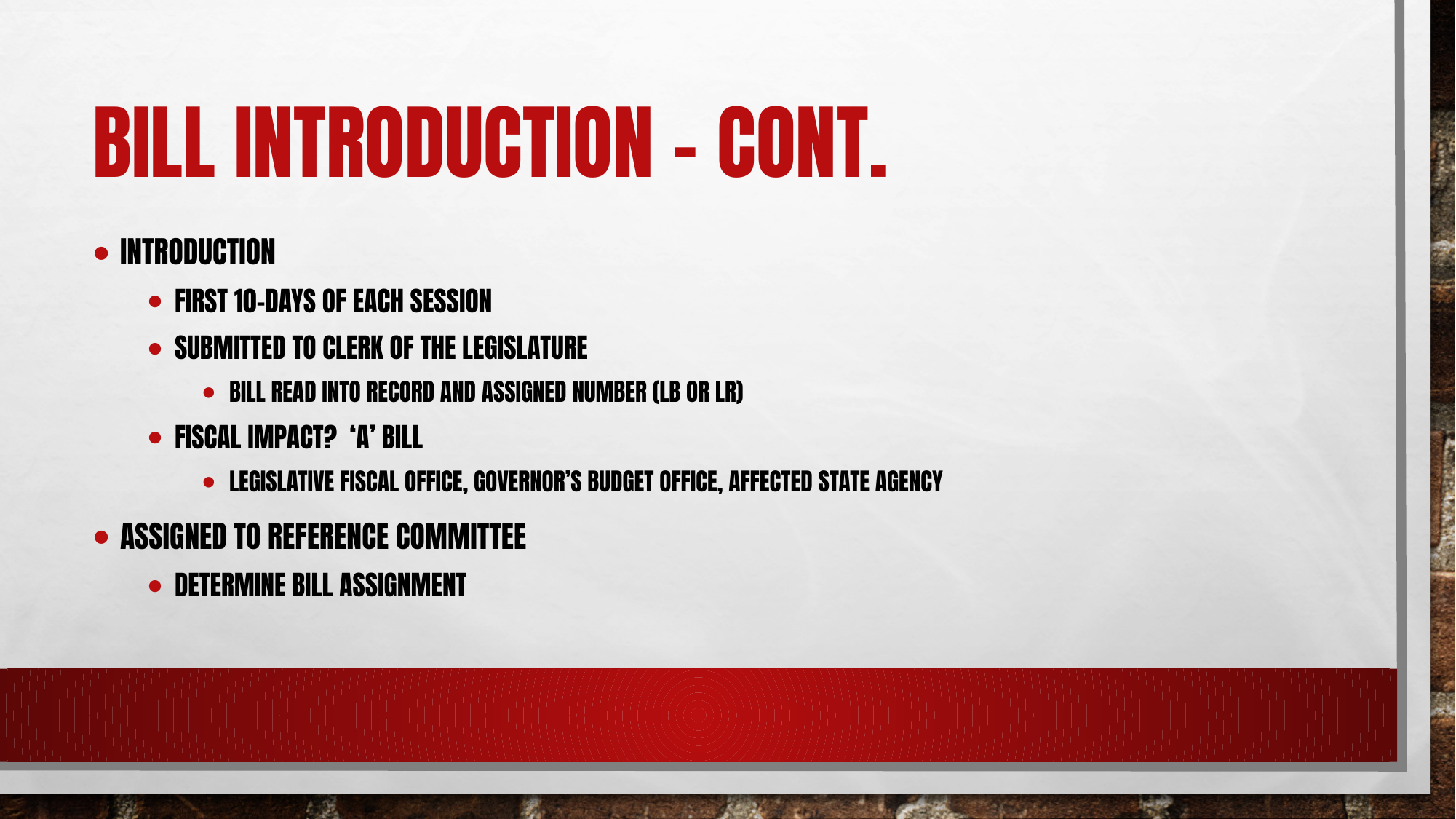

# Bill Introduction – cont.
Introduction
First 10-days of each Session
Submitted to Clerk of the Legislature
Bill Read into record and Assigned number (LB or LR)
Fiscal Impact?  ‘A’ Bill
Legislative Fiscal Office, Governor’s Budget Office, Affected State Agency
Assigned to Reference Committee
Determine Bill Assignment